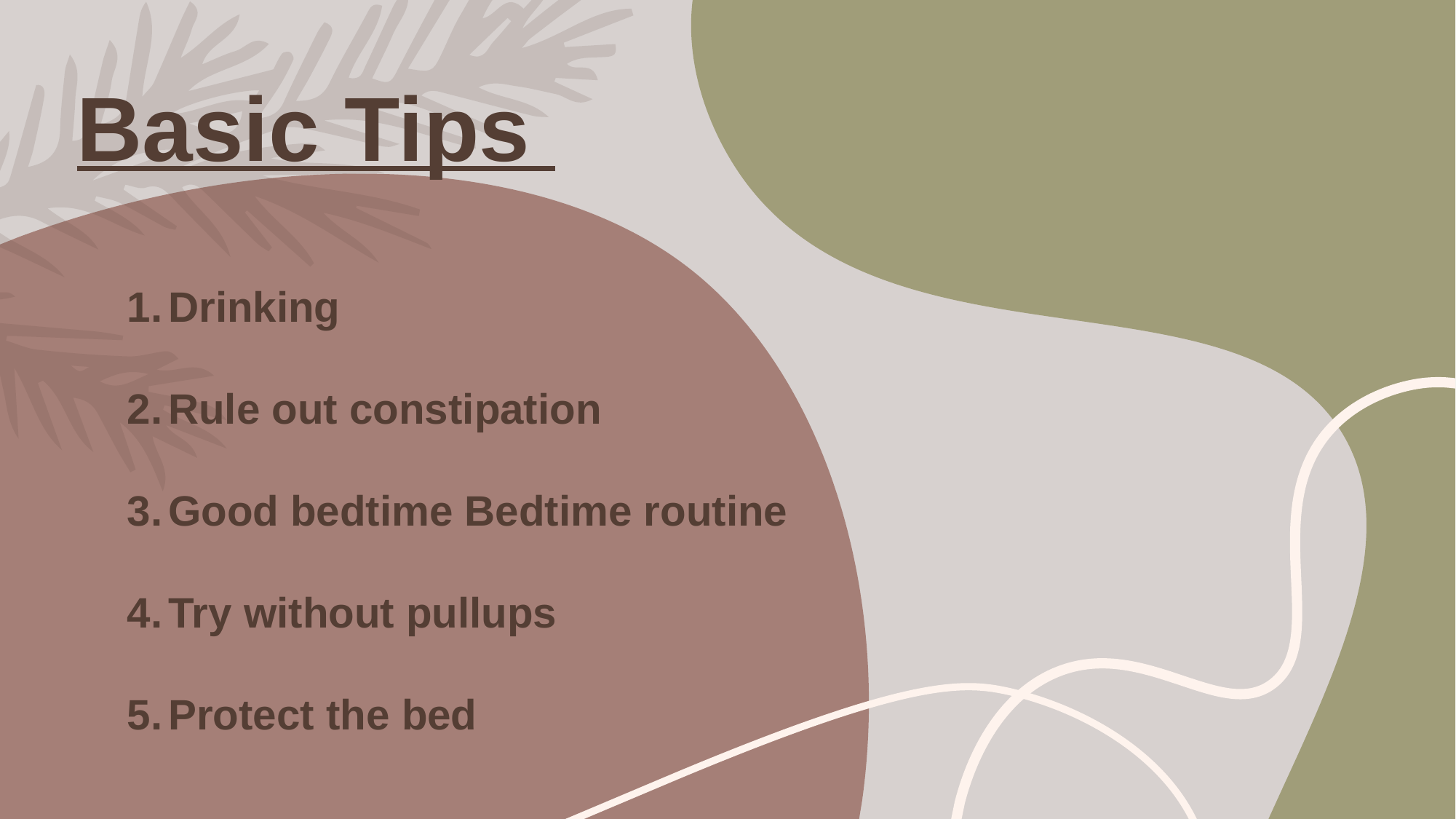

# Basic Tips
Drinking

Rule out constipation

Good bedtime Bedtime routine

Try without pullups

Protect the bed